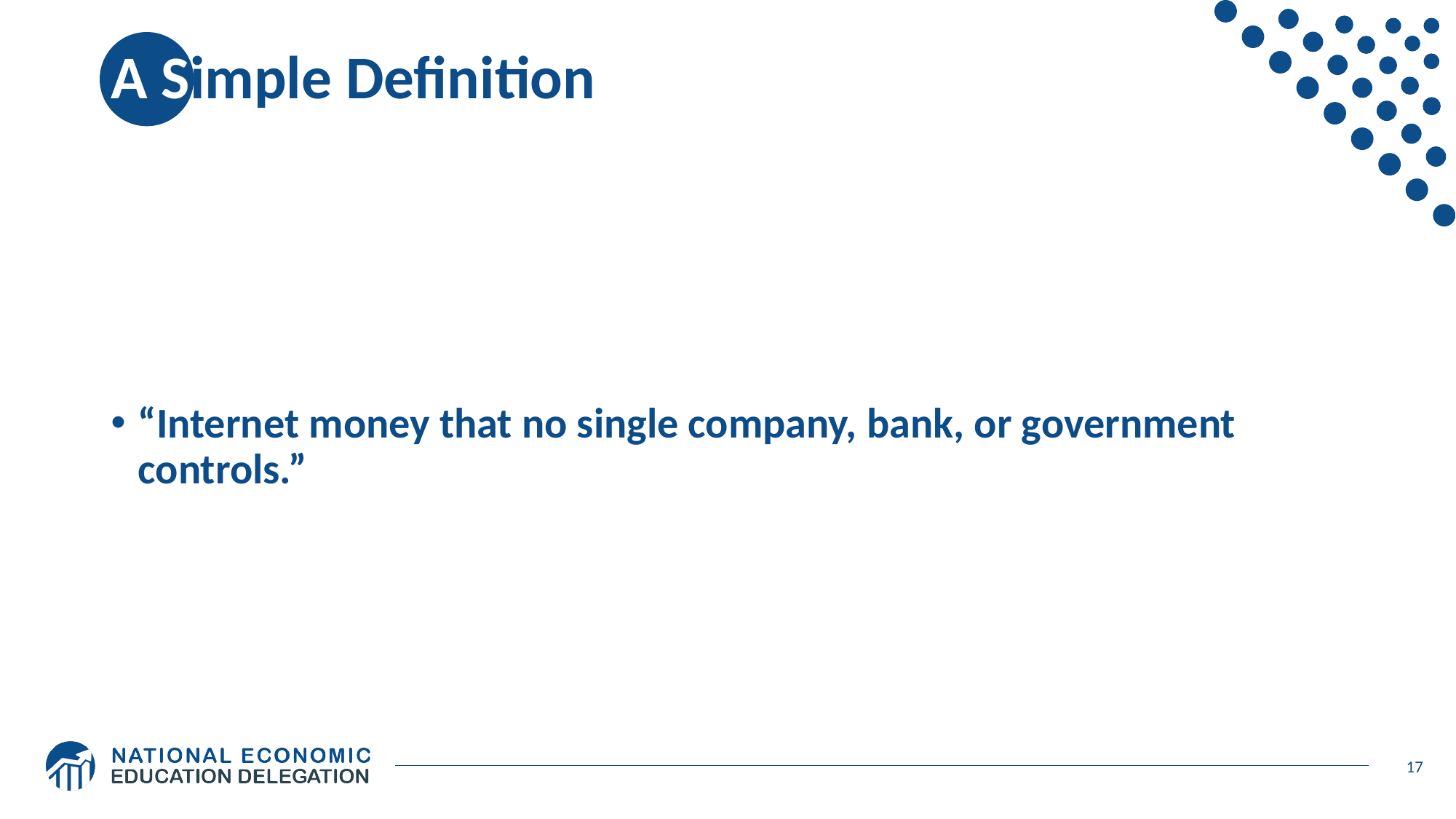

# A Simple Definition
“Internet money that no single company, bank, or government controls.”
17